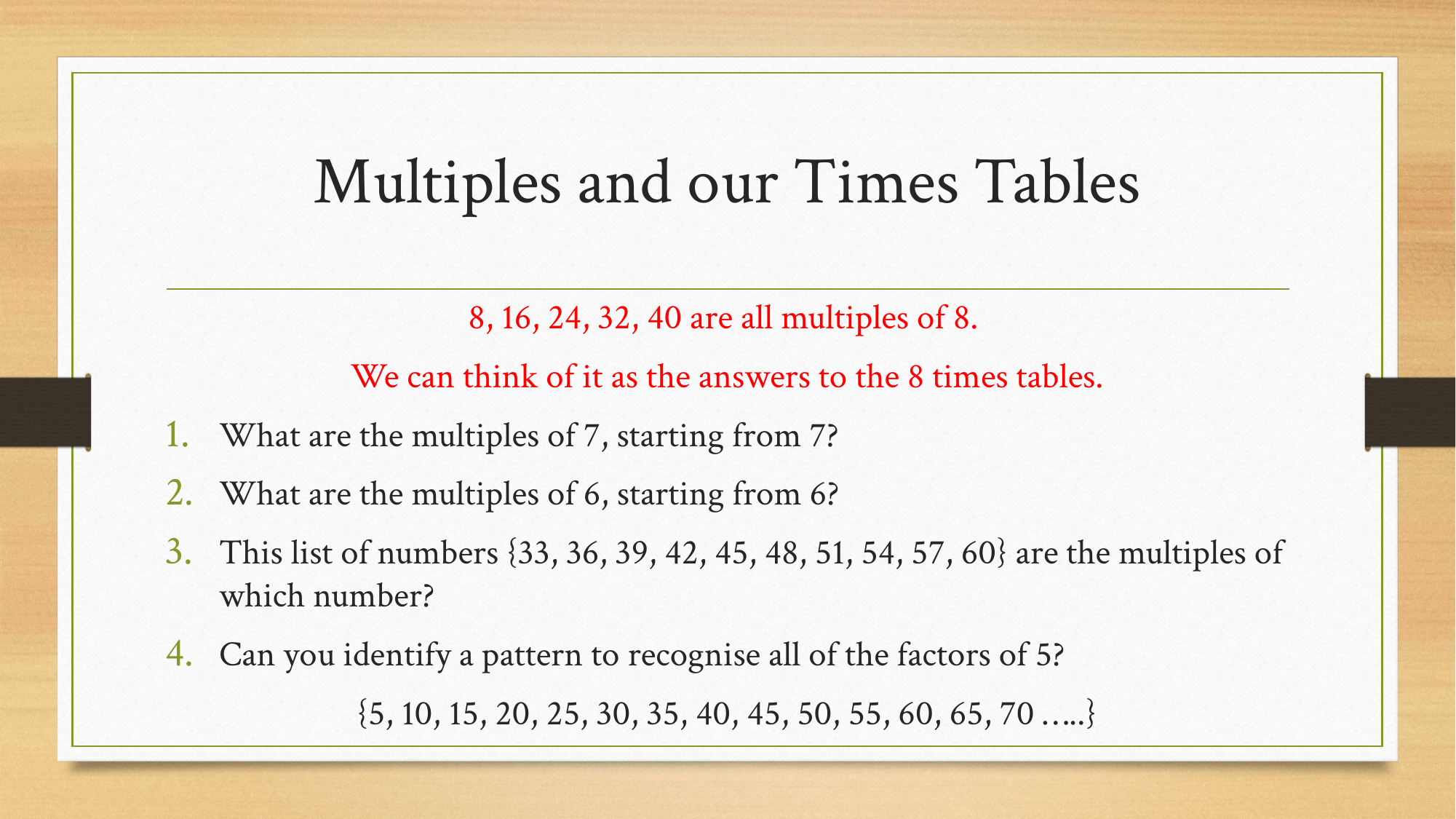

# Multiples and our Times Tables
8, 16, 24, 32, 40 are all multiples of 8.
We can think of it as the answers to the 8 times tables.
What are the multiples of 7, starting from 7?
What are the multiples of 6, starting from 6?
This list of numbers {33, 36, 39, 42, 45, 48, 51, 54, 57, 60} are the multiples of which number?
Can you identify a pattern to recognise all of the factors of 5?
{5, 10, 15, 20, 25, 30, 35, 40, 45, 50, 55, 60, 65, 70 …..}